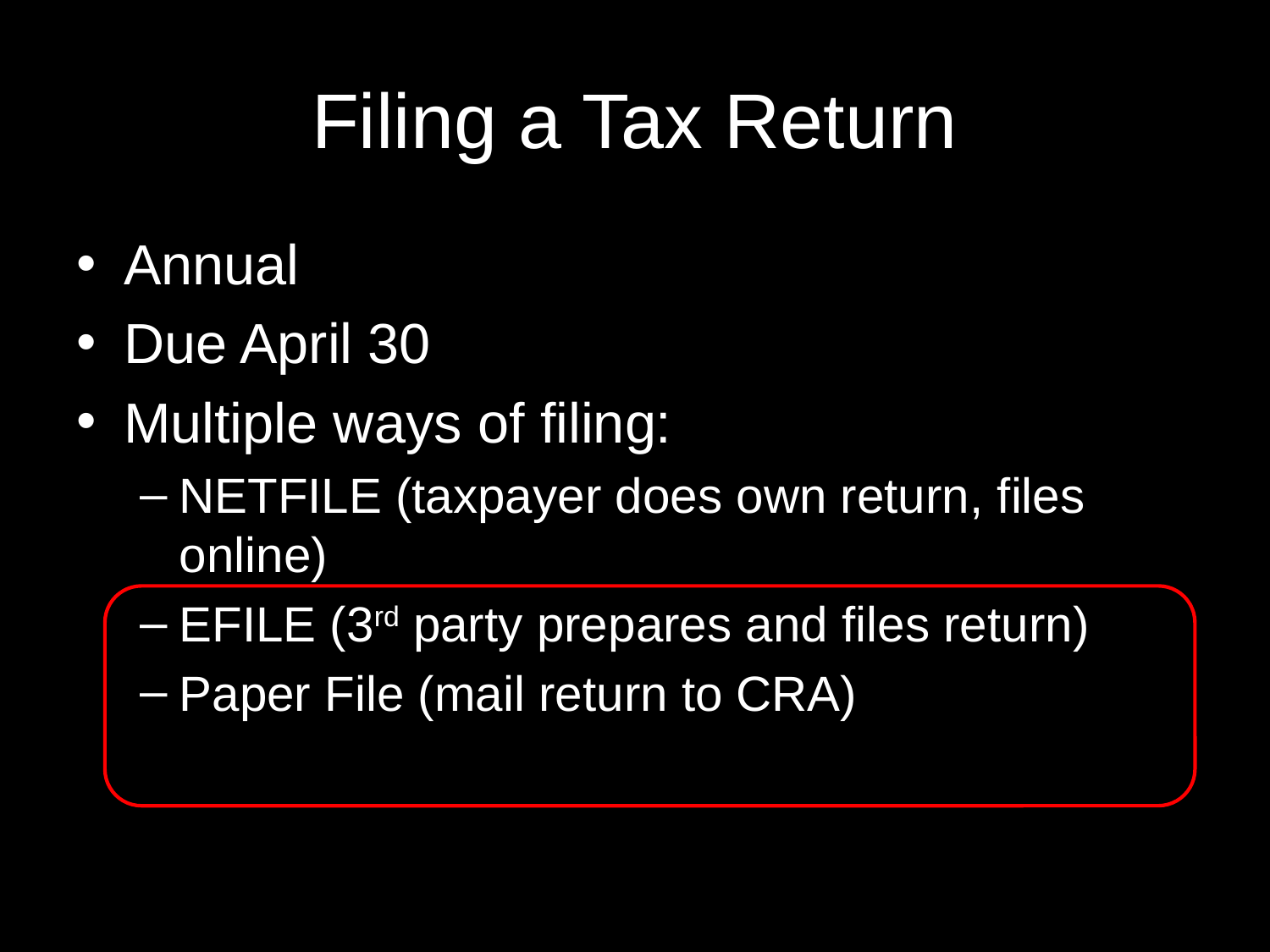

# Filing a Tax Return
Annual
Due April 30
Multiple ways of filing:
NETFILE (taxpayer does own return, files online)
EFILE (3rd party prepares and files return)
Paper File (mail return to CRA)